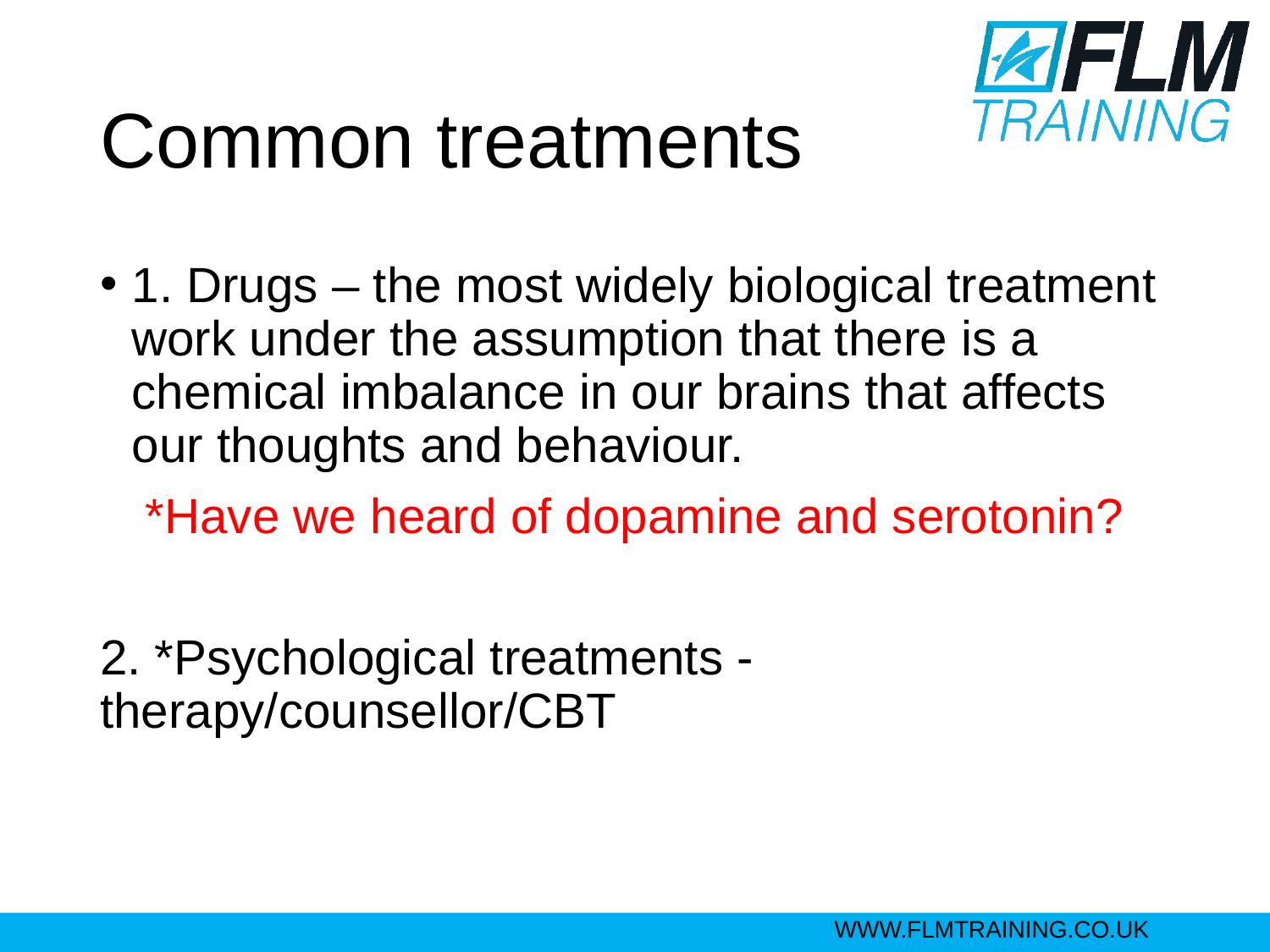

# Common treatments
1. Drugs – the most widely biological treatment work under the assumption that there is a chemical imbalance in our brains that affects our thoughts and behaviour.
*Have we heard of dopamine and serotonin?

2. *Psychological treatments - therapy/counsellor/CBT